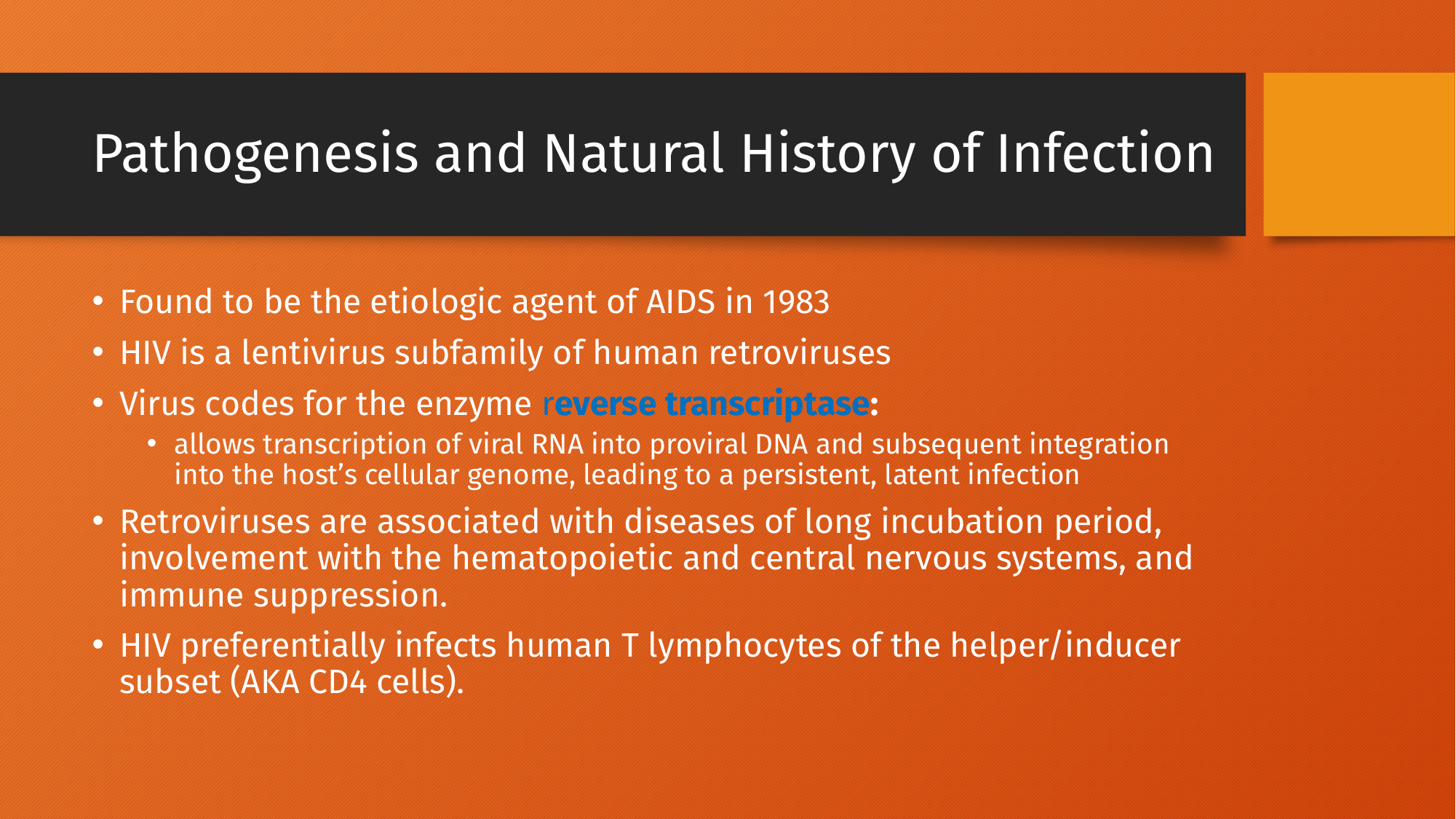

# Pathogenesis and Natural History of Infection
Found to be the etiologic agent of AIDS in 1983
HIV is a lentivirus subfamily of human retroviruses
Virus codes for the enzyme reverse transcriptase:
allows transcription of viral RNA into proviral DNA and subsequent integration into the host’s cellular genome, leading to a persistent, latent infection
Retroviruses are associated with diseases of long incubation period, involvement with the hematopoietic and central nervous systems, and immune suppression.
HIV preferentially infects human T lymphocytes of the helper/inducer subset (AKA CD4 cells).